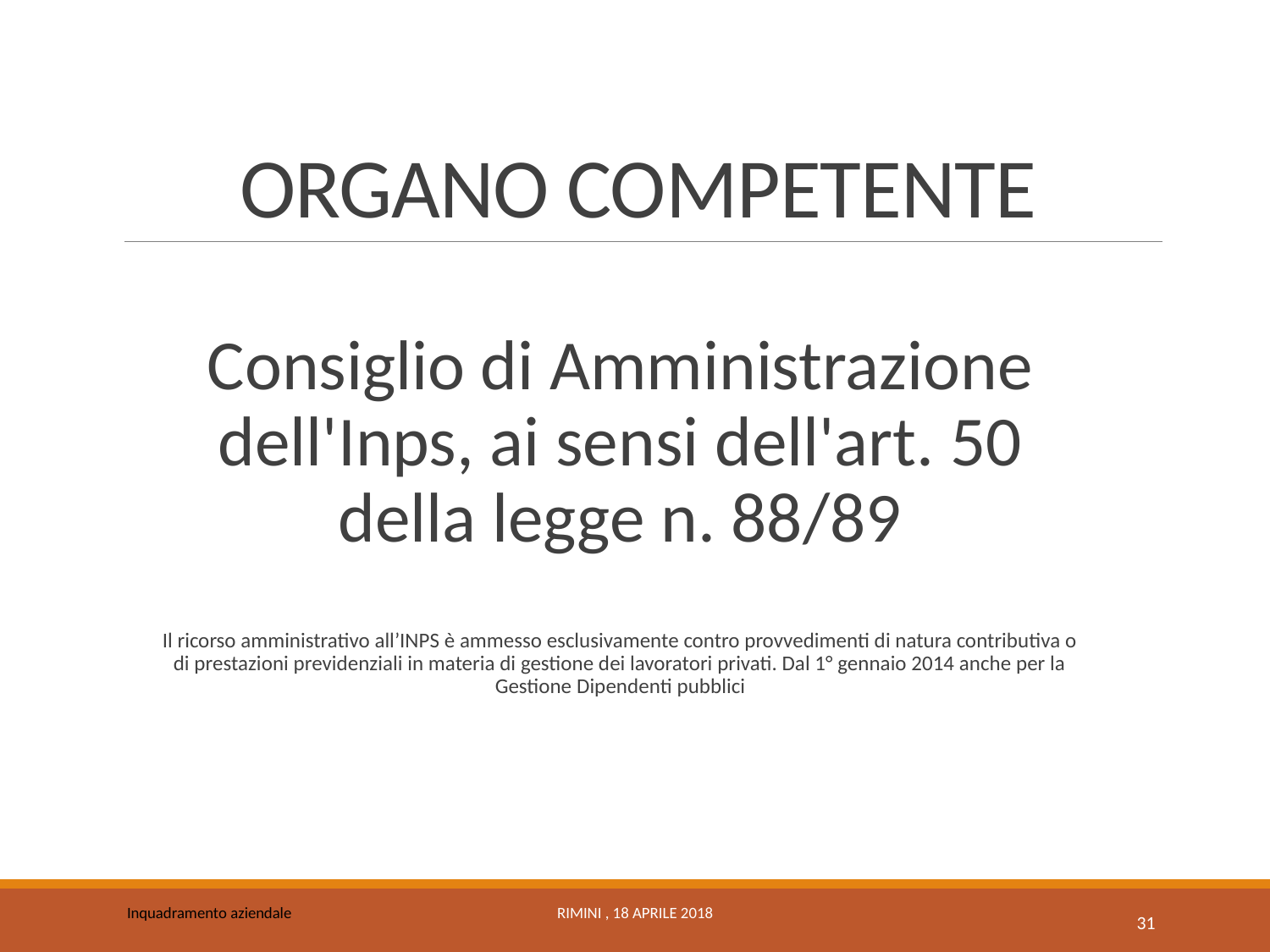

# ORGANO COMPETENTE
Consiglio di Amministrazione dell'Inps, ai sensi dell'art. 50 della legge n. 88/89

Il ricorso amministrativo all’INPS è ammesso esclusivamente contro provvedimenti di natura contributiva o di prestazioni previdenziali in materia di gestione dei lavoratori privati. Dal 1° gennaio 2014 anche per la Gestione Dipendenti pubblici

Inquadramento aziendale

Rimini , 18 Aprile 2018

31